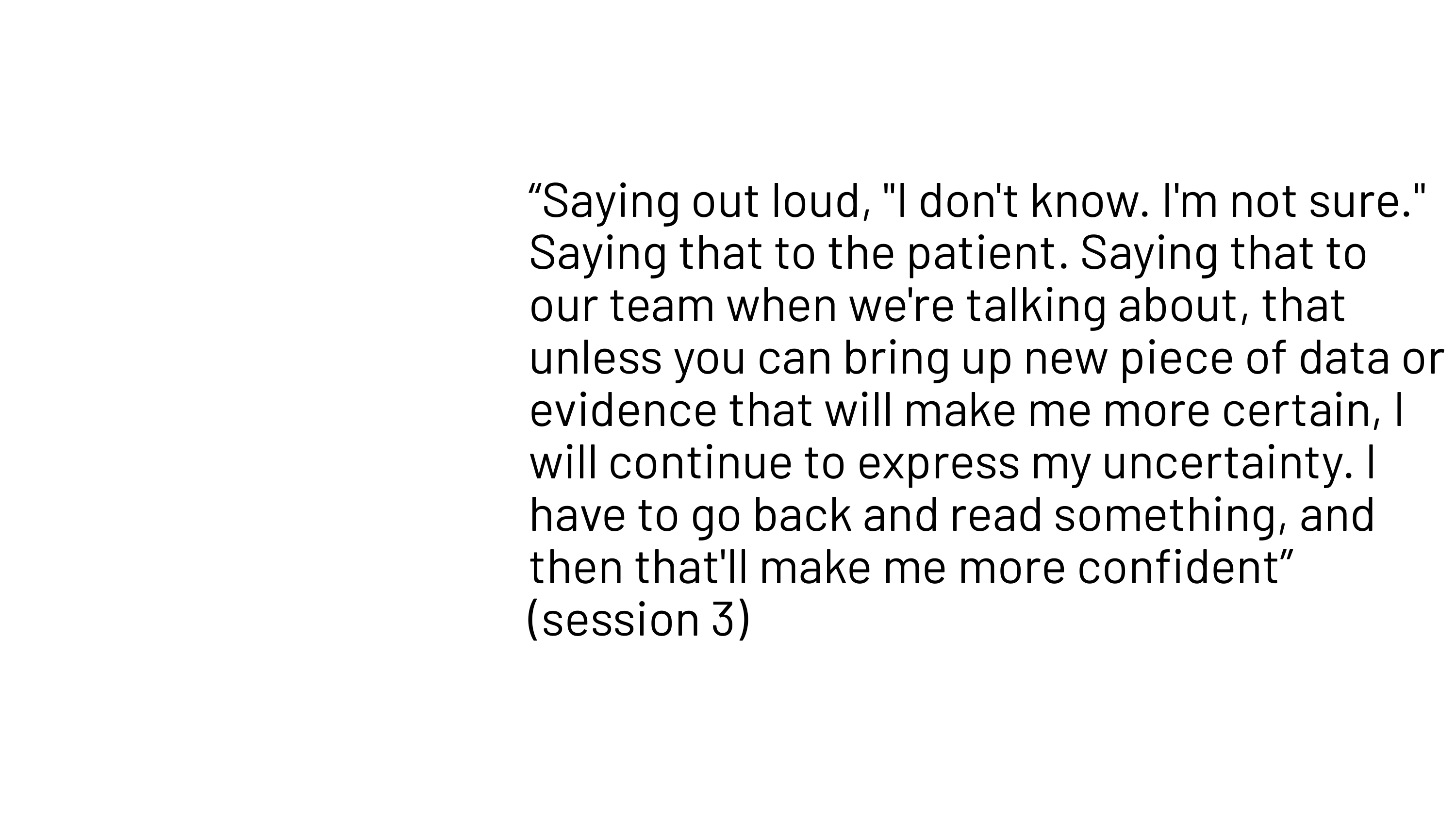

“Saying out loud, "I don't know. I'm not sure." Saying that to the patient. Saying that to our team when we're talking about, that unless you can bring up new piece of data or evidence that will make me more certain, I will continue to express my uncertainty. I have to go back and read something, and then that'll make me more confident” (session 3)
# Acknowledging and expressing uncertainty is a part of the diagnostic journey.